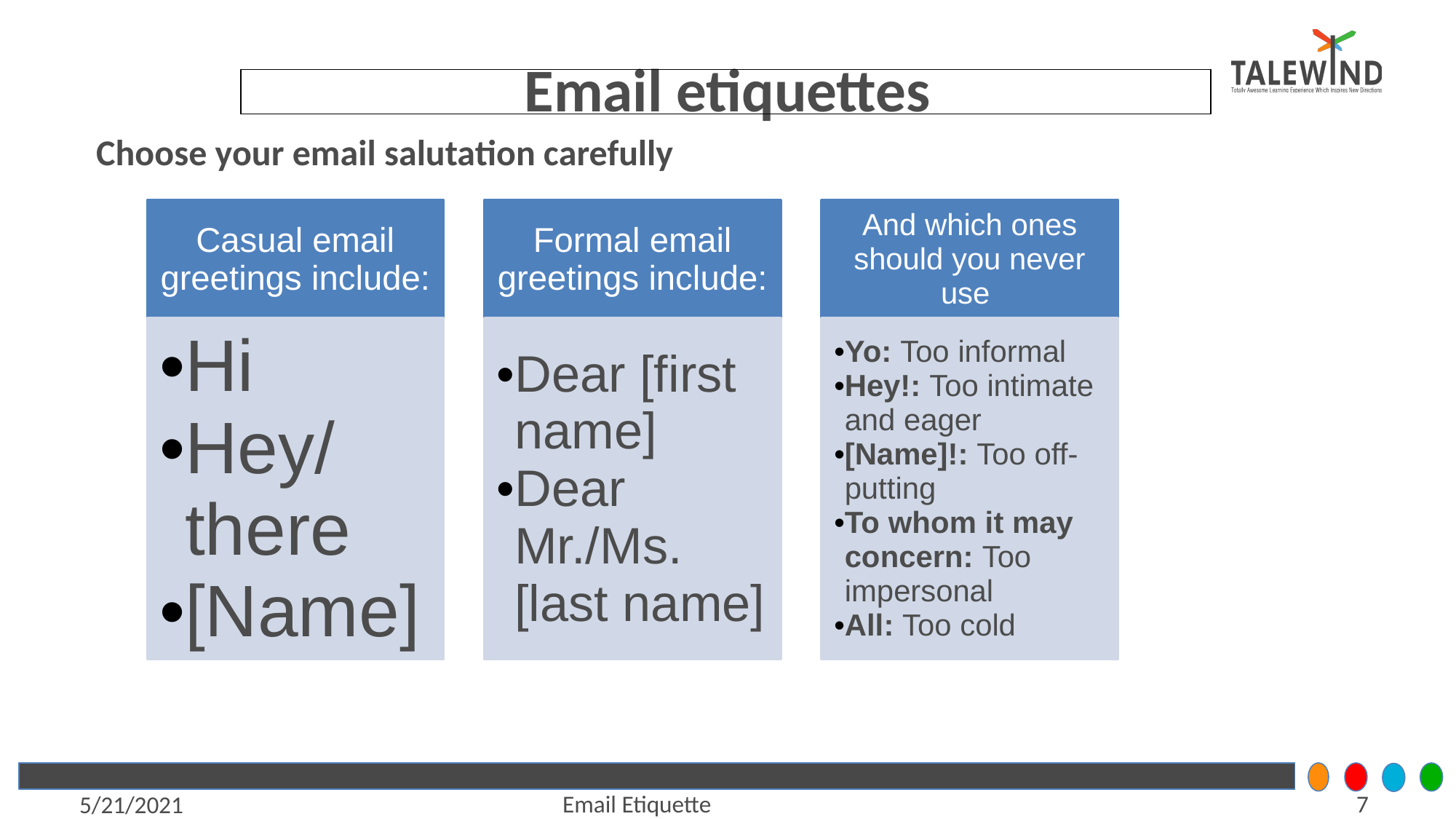

# Email etiquettes
|  |
| --- |
Casual email greetings include:
Hi
Hey/ there
Formal email greetings include:
Dear [first name]
Dear Mr./Ms. [last name]
And which ones should you never use
Yo: Too informal
[Name]!: Too off-putting
[Name]
Hey!: Too intimate and eager
To whom it may concern: Too impersonal
All: Too cold
Choose your email salutation carefully

7
Email Etiquette
5/21/2021